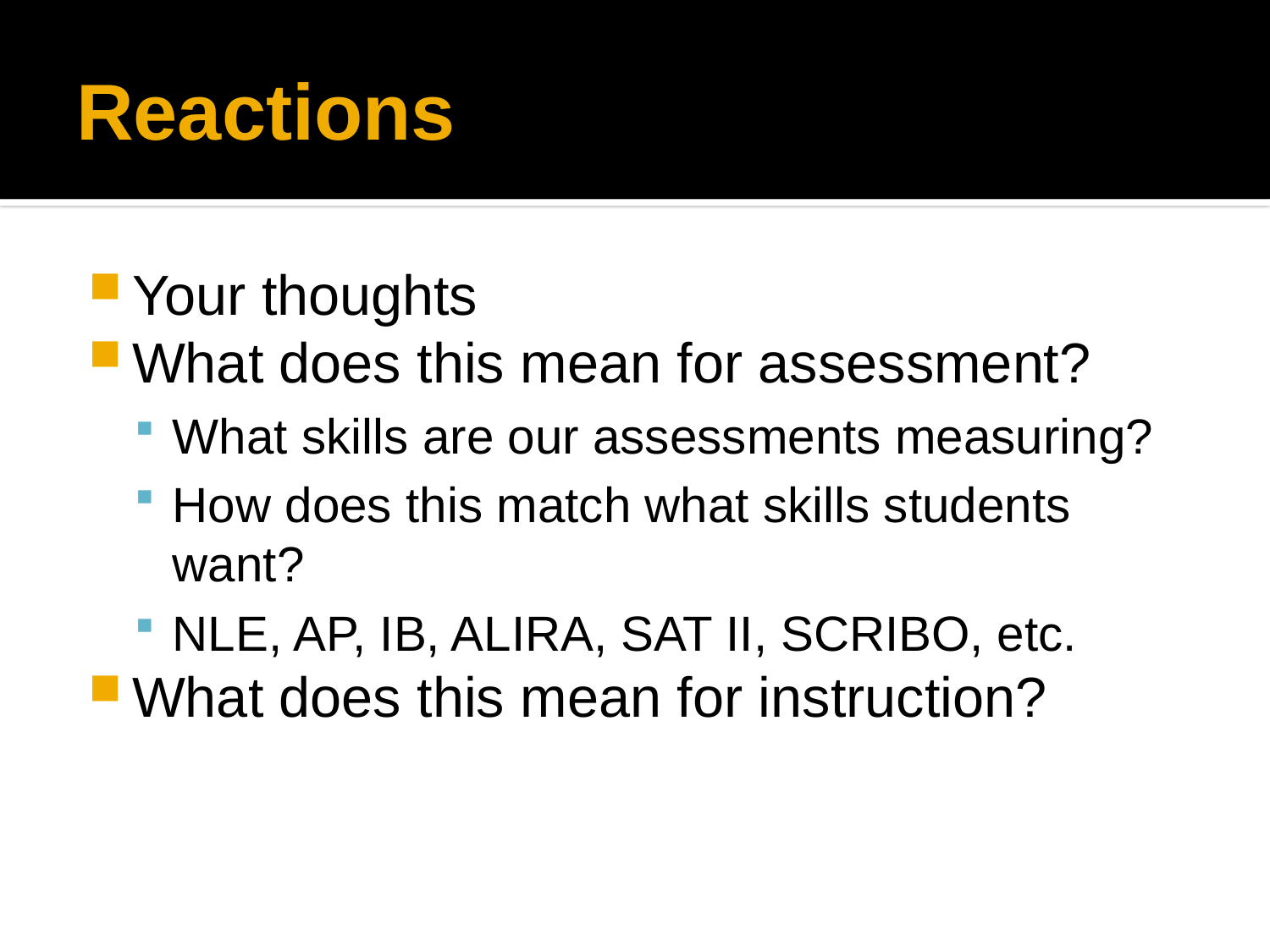

# Reactions
Your thoughts
What does this mean for assessment?
What skills are our assessments measuring?
How does this match what skills students want?
NLE, AP, IB, ALIRA, SAT II, SCRIBO, etc.
What does this mean for instruction?